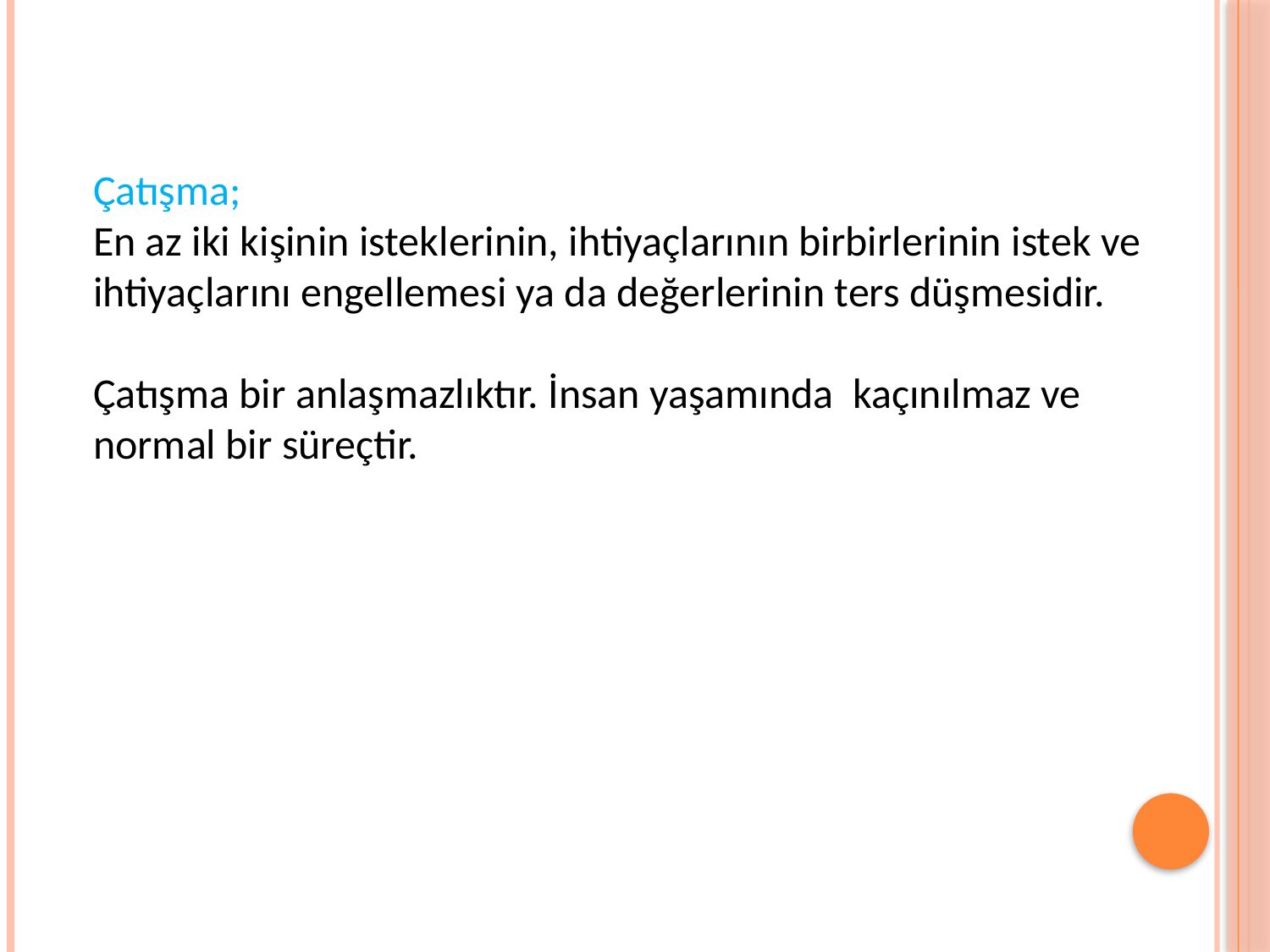

# ÇATIŞ-MA Nedir?
Çatışma;
En az iki kişinin isteklerinin, ihtiyaçlarının birbirlerinin istek ve ihtiyaçlarını engellemesi ya da değerlerinin ters düşmesidir.

Çatışma bir anlaşmazlıktır. İnsan yaşamında  kaçınılmaz ve normal bir süreçtir.